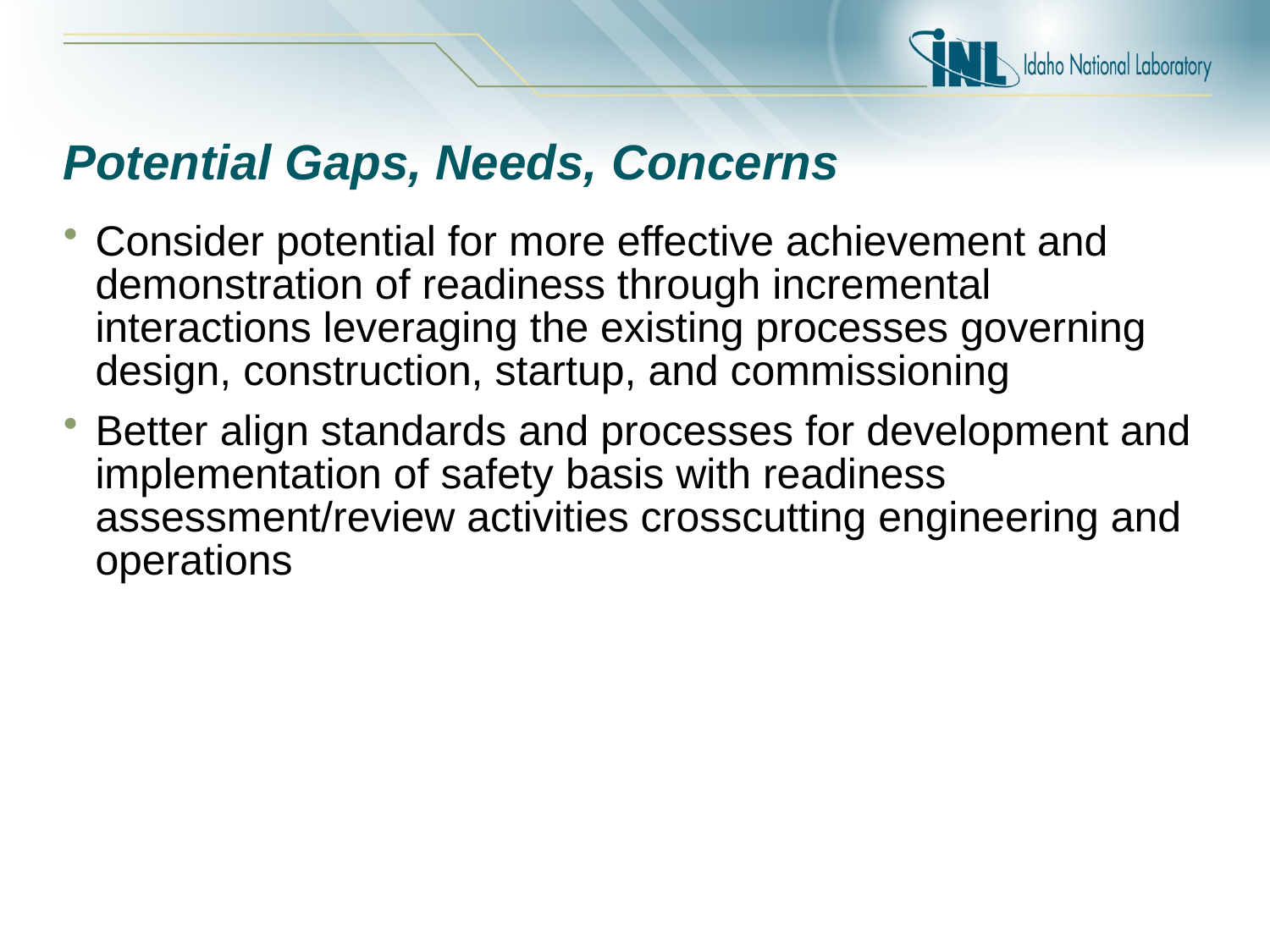

# Potential Gaps, Needs, Concerns
Consider potential for more effective achievement and demonstration of readiness through incremental interactions leveraging the existing processes governing design, construction, startup, and commissioning
Better align standards and processes for development and implementation of safety basis with readiness assessment/review activities crosscutting engineering and operations